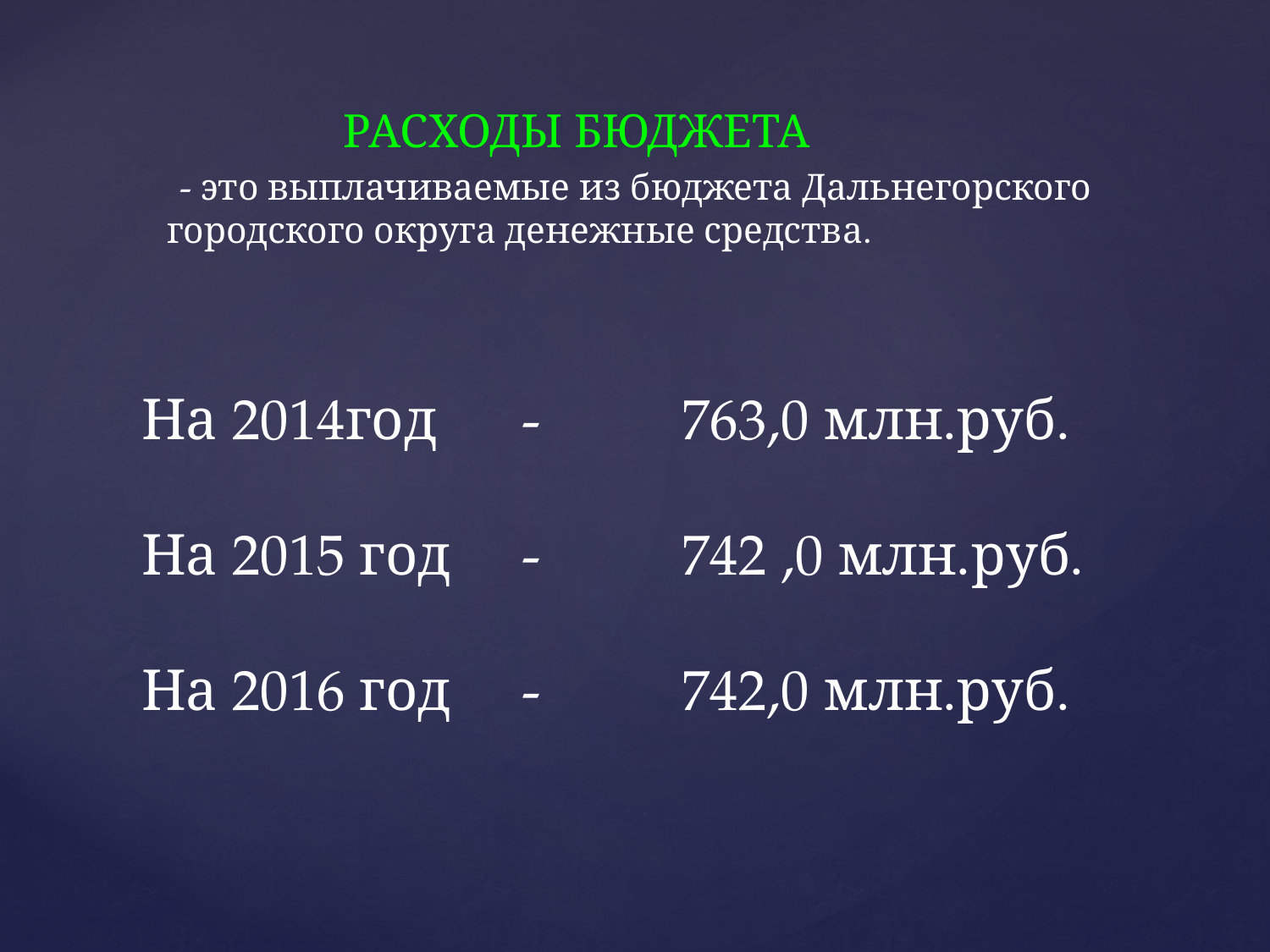

РАСХОДЫ БЮДЖЕТА
     - это выплачиваемые из бюджета Дальнегорского городского округа денежные средства.
На 2014год      -          763,0 млн.руб.

На 2015 год     -          742 ,0 млн.руб.

На 2016 год     -          742,0 млн.руб.